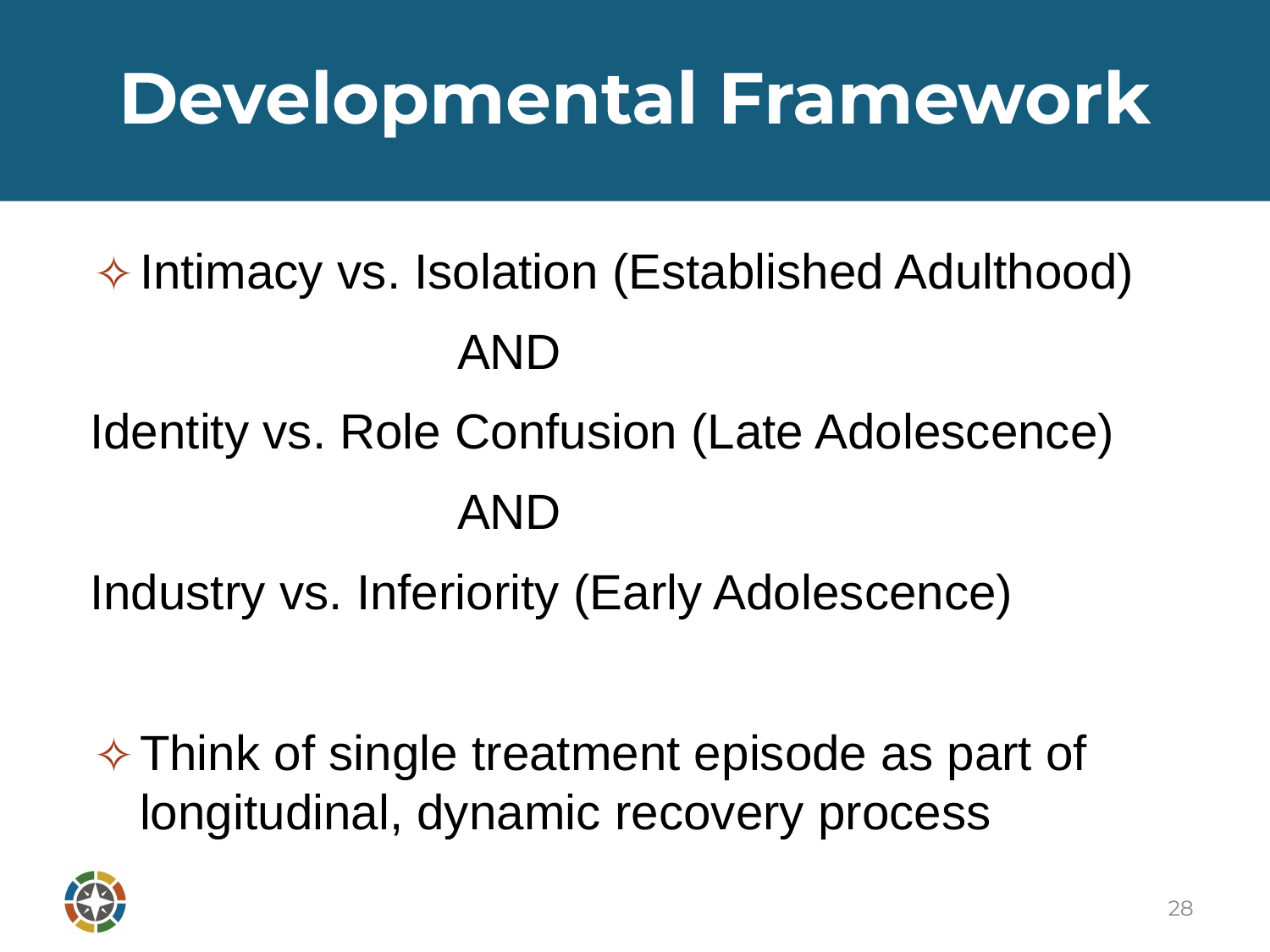

# Developmental Framework
Intimacy vs. Isolation (Established Adulthood)
			AND
 Identity vs. Role Confusion (Late Adolescence)
			AND
 Industry vs. Inferiority (Early Adolescence)

Think of single treatment episode as part of longitudinal, dynamic recovery process

28